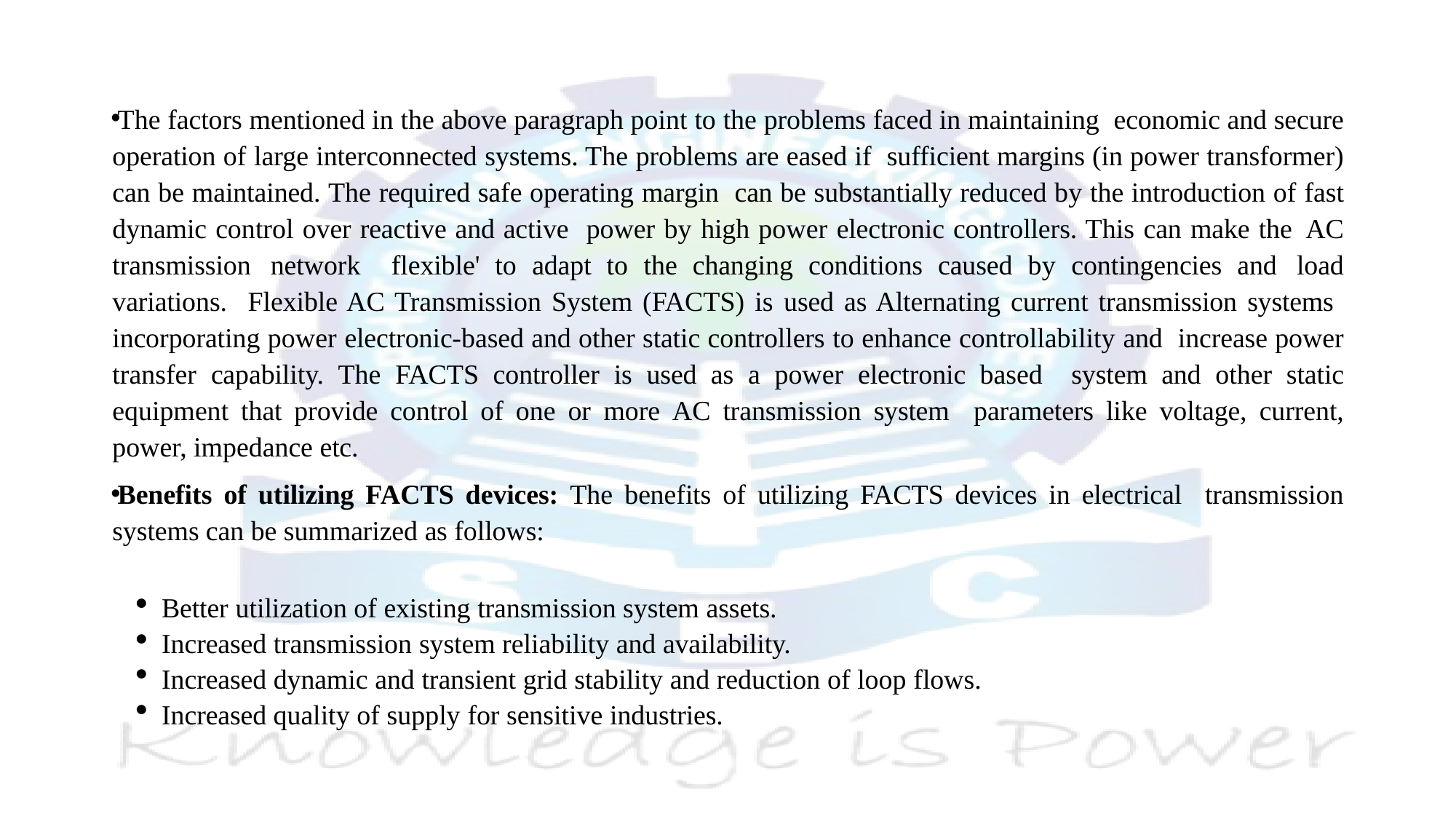

#
The factors mentioned in the above paragraph point to the problems faced in maintaining  economic and secure operation of large interconnected systems. The problems are eased if  sufficient margins (in power transformer) can be maintained. The required safe operating margin  can be substantially reduced by the introduction of fast dynamic control over reactive and active  power by high power electronic controllers. This can make the AC transmission network  flexible' to adapt to the changing conditions caused by contingencies and load variations.  Flexible AC Transmission System (FACTS) is used as Alternating current transmission systems  incorporating power electronic-based and other static controllers to enhance controllability and  increase power transfer capability. The FACTS controller is used as a power electronic based  system and other static equipment that provide control of one or more AC transmission system  parameters like voltage, current, power, impedance etc.
Benefits of utilizing FACTS devices: The benefits of utilizing FACTS devices in electrical  transmission systems can be summarized as follows:

Better utilization of existing transmission system assets.
Increased transmission system reliability and availability.
Increased dynamic and transient grid stability and reduction of loop flows.
Increased quality of supply for sensitive industries.